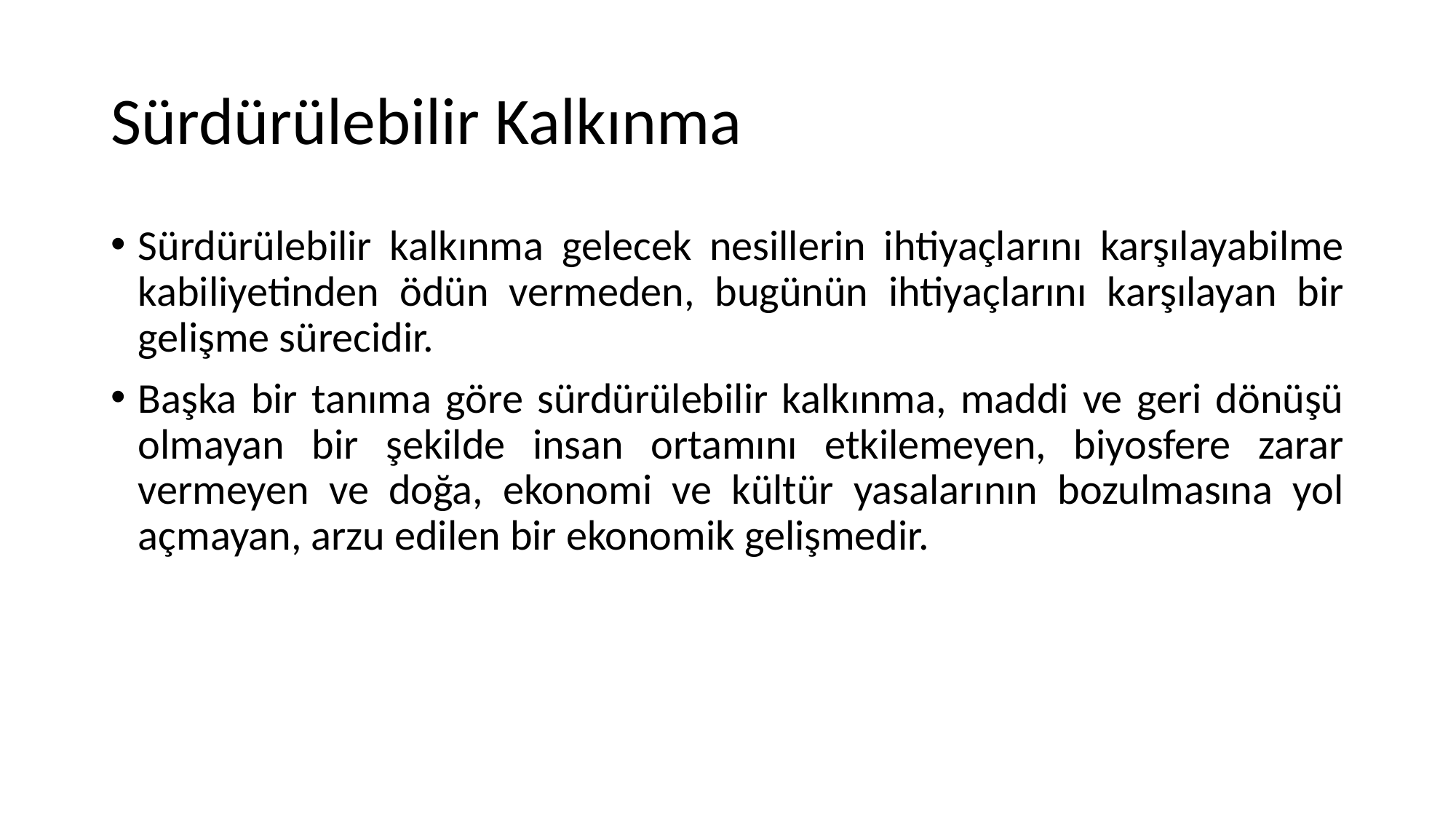

# Sürdürülebilir Kalkınma
Sürdürülebilir kalkınma gelecek nesillerin ihtiyaçlarını karşılayabilme kabiliyetinden ödün vermeden, bugünün ihtiyaçlarını karşılayan bir gelişme sürecidir.
Başka bir tanıma göre sürdürülebilir kalkınma, maddi ve geri dönüşü olmayan bir şekilde insan ortamını etkilemeyen, biyosfere zarar vermeyen ve doğa, ekonomi ve kültür yasalarının bozulmasına yol açmayan, arzu edilen bir ekonomik gelişmedir.